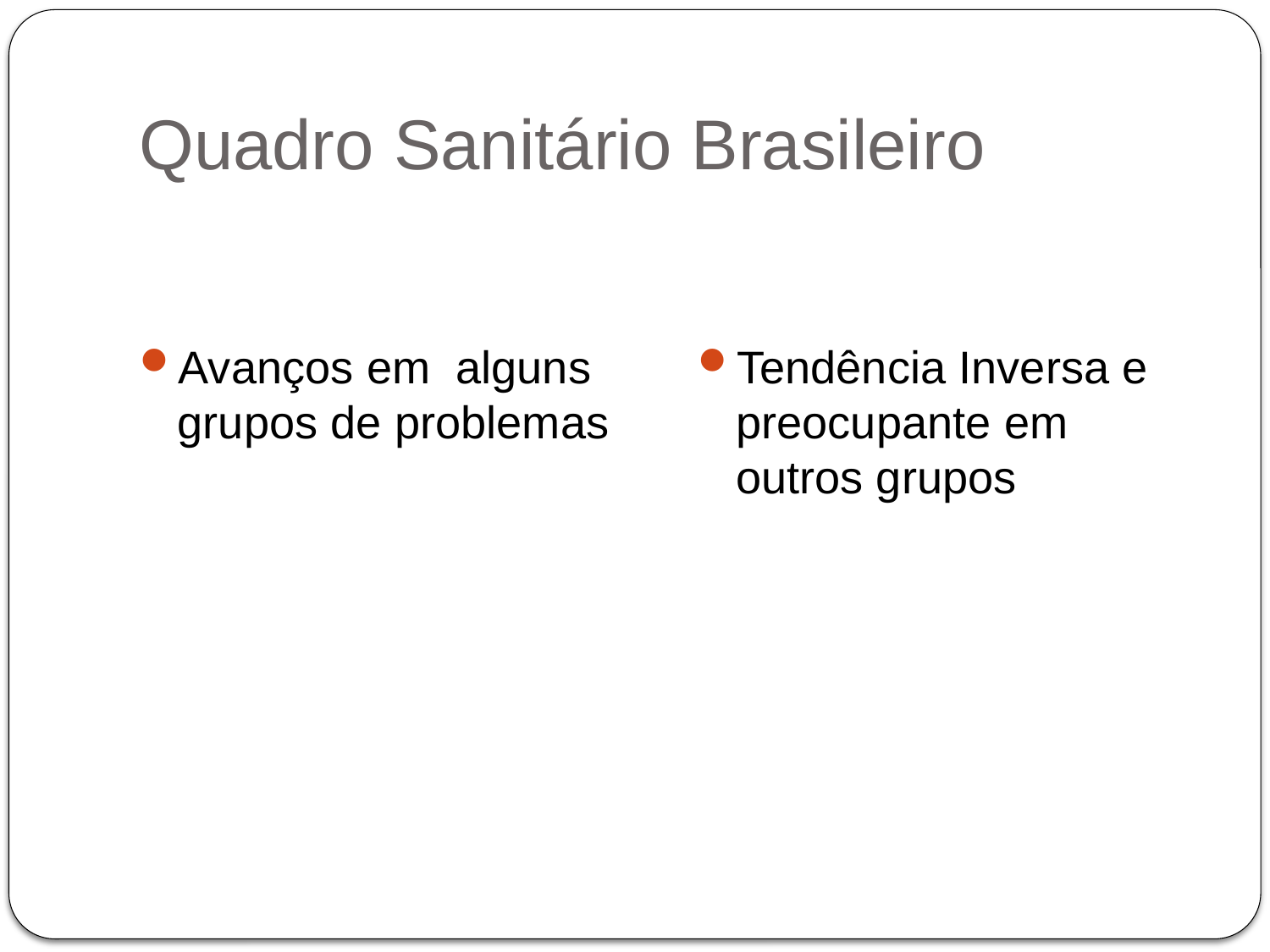

# Quadro Sanitário Brasileiro

Avanços em  alguns grupos de problemas

Tendência Inversa e preocupante em outros grupos